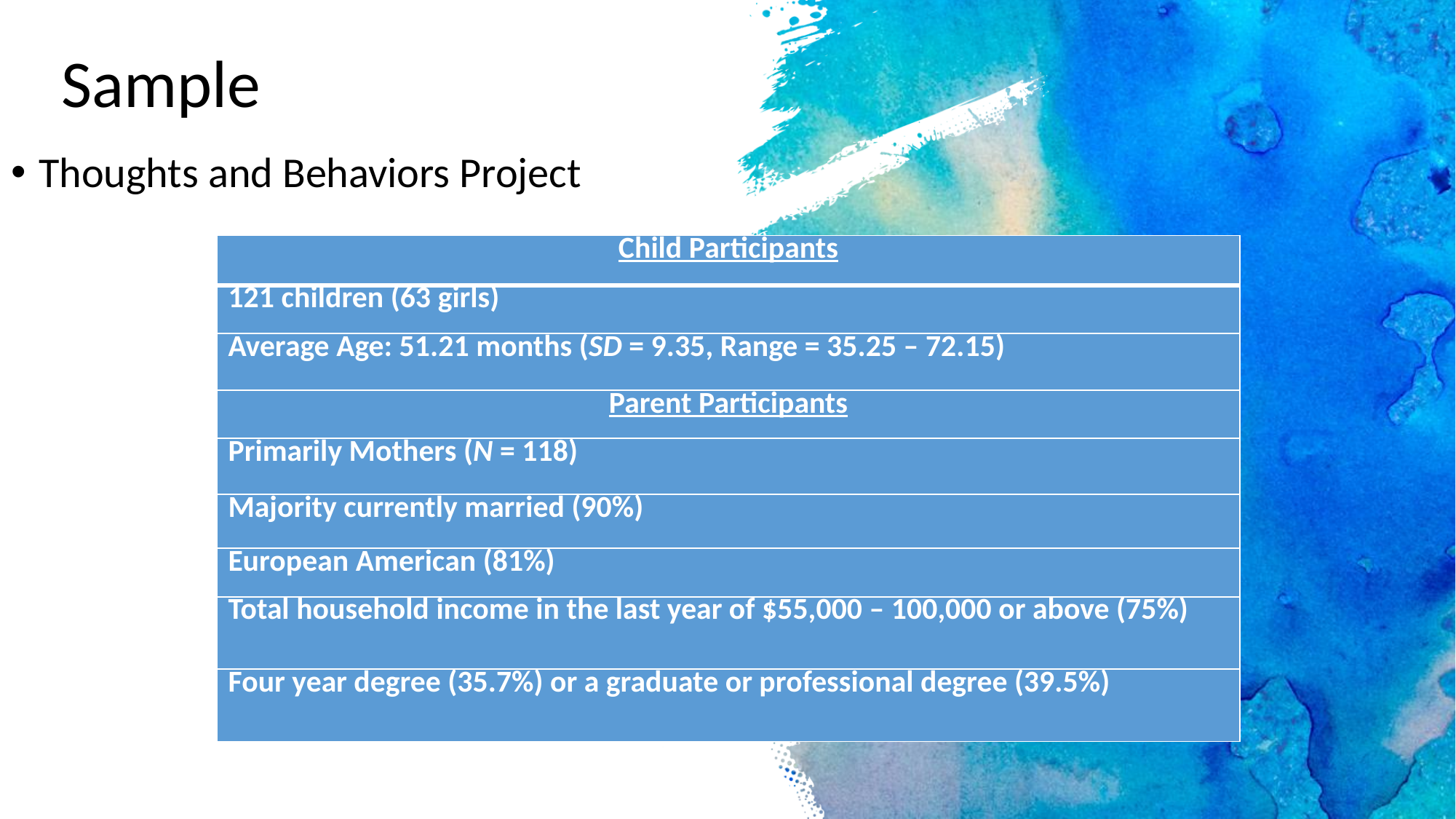

Sample
Thoughts and Behaviors Project

| Child Participants |
| --- |
| 121 children (63 girls) |
| Average Age: 51.21 months (SD = 9.35, Range = 35.25 – 72.15) |
| Parent Participants |
| Primarily Mothers (N = 118) |
| Majority currently married (90%) |
| European American (81%) |
| Total household income in the last year of $55,000 – 100,000 or above (75%) |
| Four year degree (35.7%) or a graduate or professional degree (39.5%) |